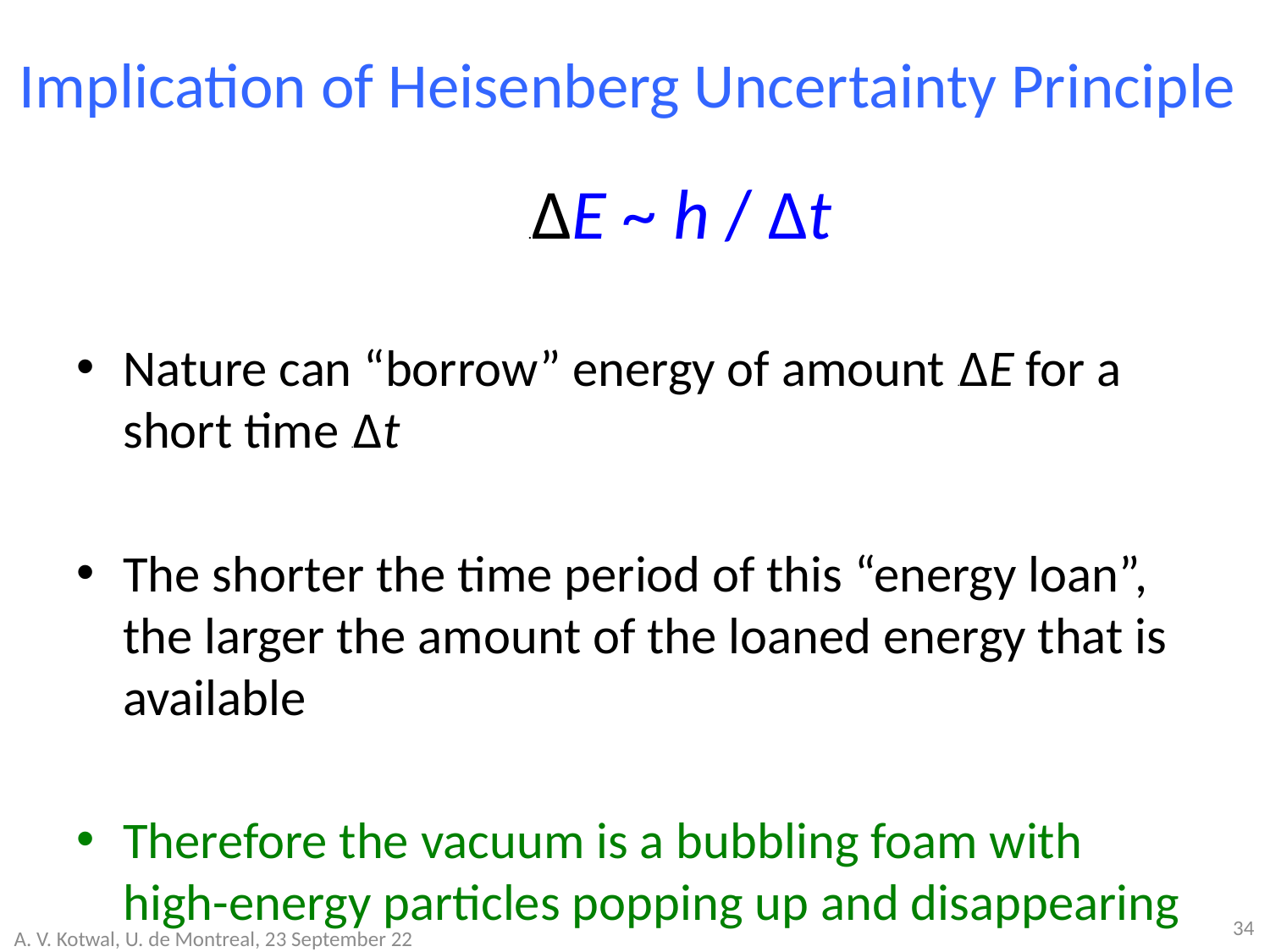

# Implication of Heisenberg Uncertainty Principle
.ΔE ~ h / Δt

Nature can “borrow” energy of amount .ΔE for a short time .Δt

The shorter the time period of this “energy loan”, the larger the amount of the loaned energy that is available

Therefore the vacuum is a bubbling foam with high-energy particles popping up and disappearing

34
A. V. Kotwal, U. de Montreal, 23 September 22